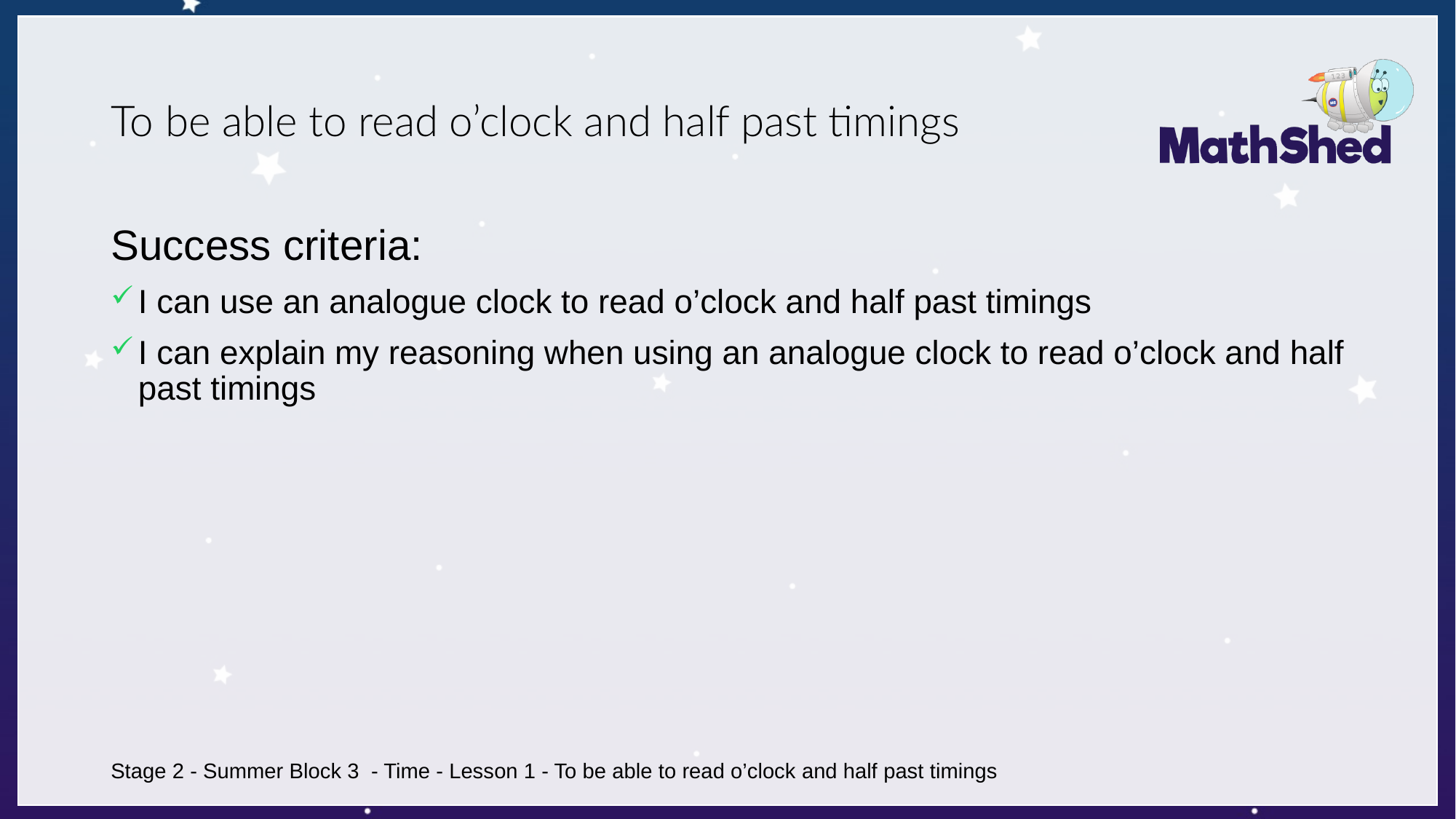

# To be able to read o’clock and half past timings
Success criteria:
I can use an analogue clock to read o’clock and half past timings
I can explain my reasoning when using an analogue clock to read o’clock and half past timings
Stage 2 - Summer Block 3  - Time - Lesson 1 - To be able to read o’clock and half past timings